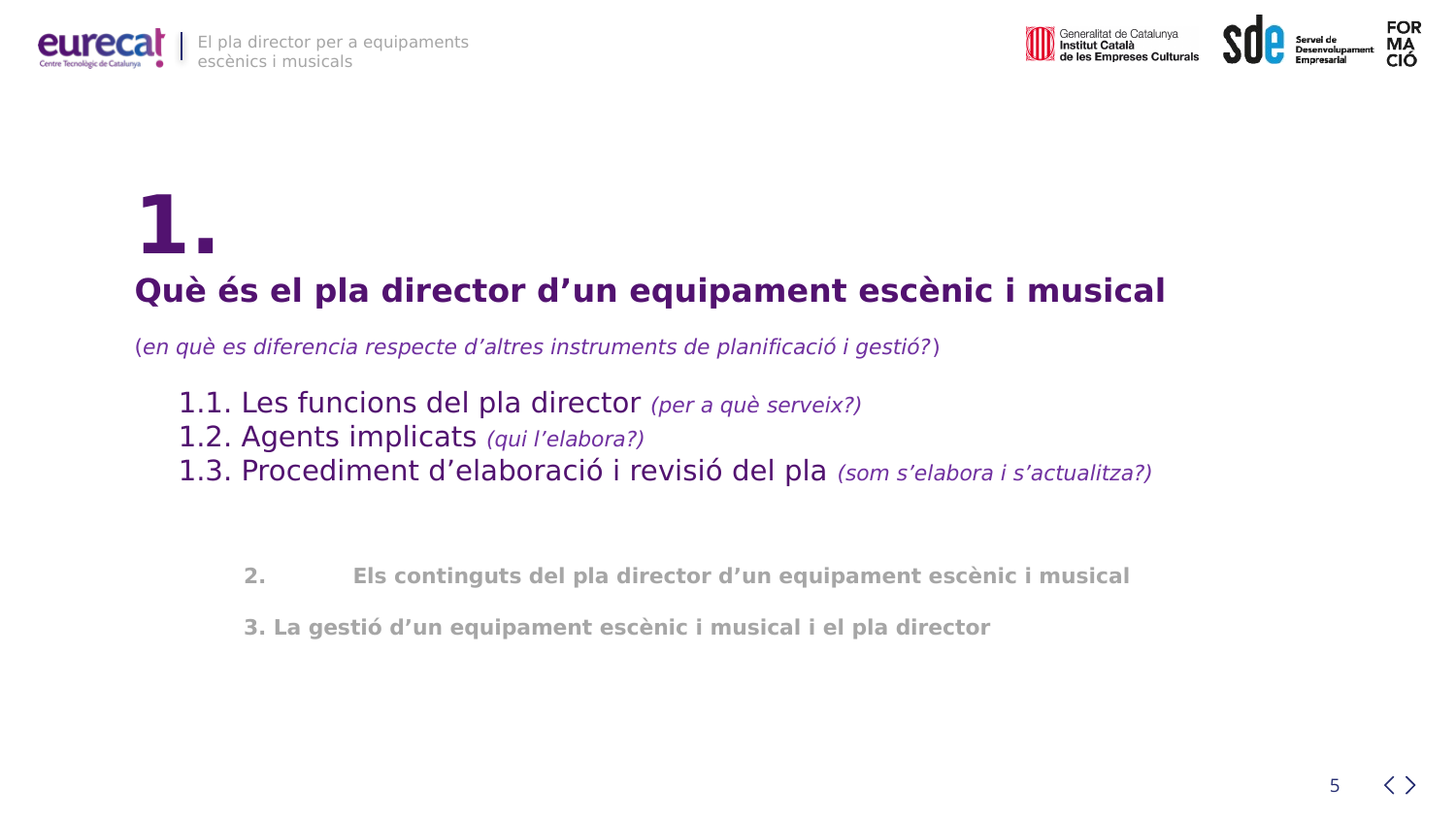

1.
Què és el pla director d’un equipament escènic i musical

(en què es diferencia respecte d’altres instruments de planificació i gestió?)

1.1. Les funcions del pla director (per a què serveix?)
1.2. Agents implicats (qui l’elabora?)
1.3. Procediment d’elaboració i revisió del pla (som s’elabora i s’actualitza?)

2.	Els continguts del pla director d’un equipament escènic i musical

3. La gestió d’un equipament escènic i musical i el pla director